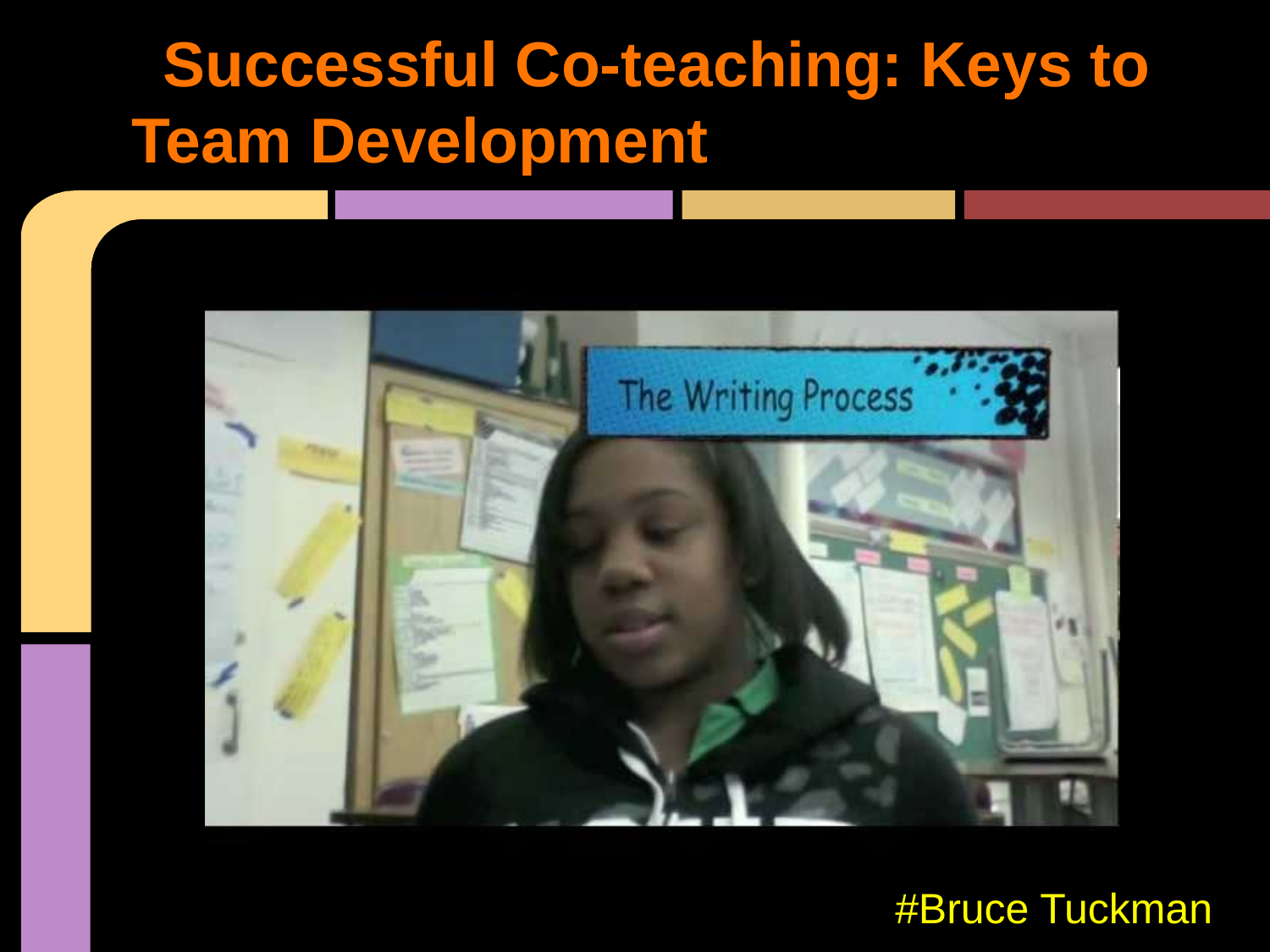

# Successful Co-teaching: Keys to Team Development

#Bruce Tuckman